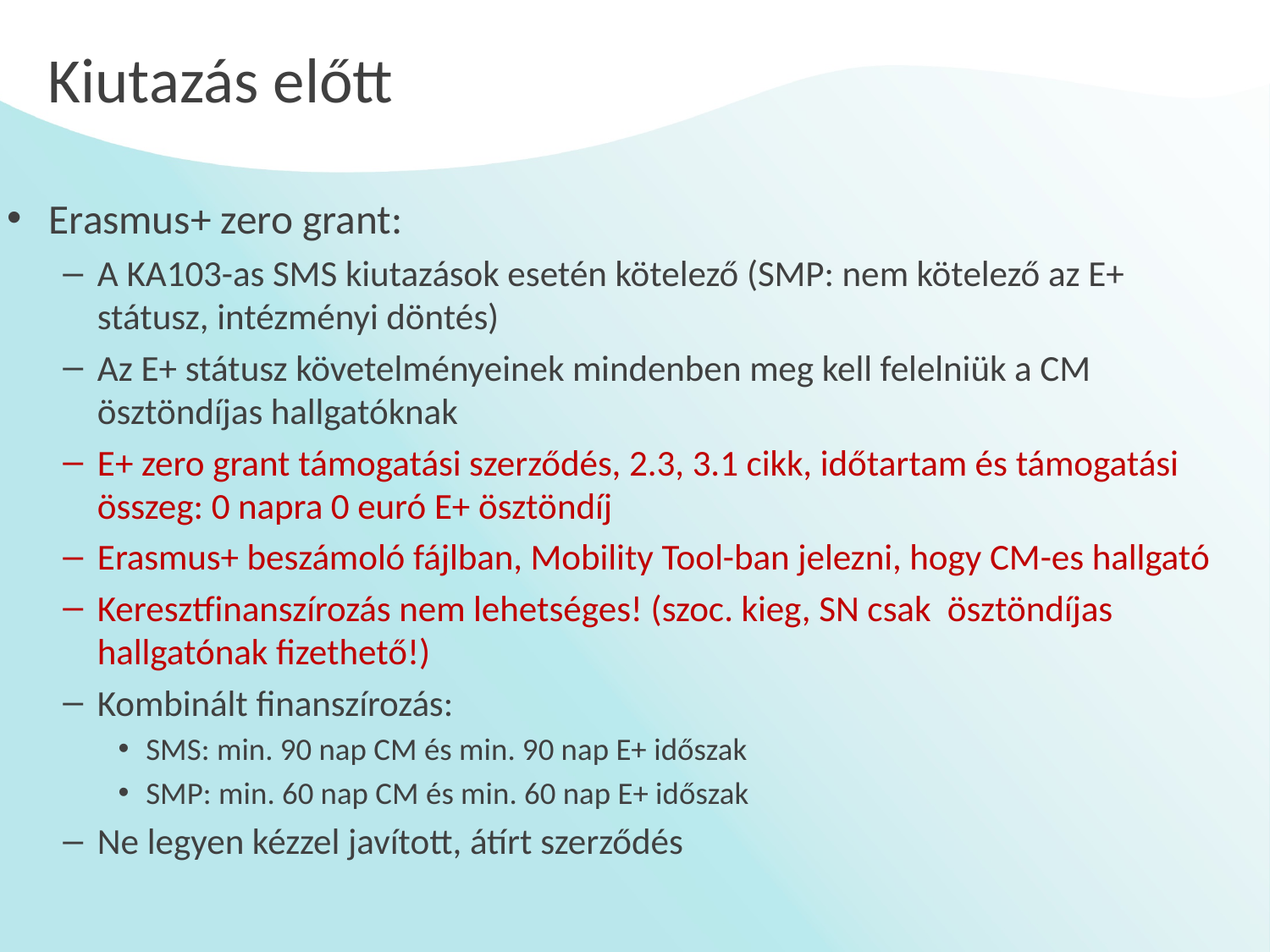

# Kiutazás előtt
Erasmus+ zero grant:
A KA103-as SMS kiutazások esetén kötelező (SMP: nem kötelező az E+ státusz, intézményi döntés)
Az E+ státusz követelményeinek mindenben meg kell felelniük a CM ösztöndíjas hallgatóknak
E+ zero grant támogatási szerződés, 2.3, 3.1 cikk, időtartam és támogatási összeg: 0 napra 0 euró E+ ösztöndíj
Erasmus+ beszámoló fájlban, Mobility Tool-ban jelezni, hogy CM-es hallgató
Keresztfinanszírozás nem lehetséges! (szoc. kieg, SN csak  ösztöndíjas hallgatónak fizethető!)
Kombinált finanszírozás:
SMS: min. 90 nap CM és min. 90 nap E+ időszak
SMP: min. 60 nap CM és min. 60 nap E+ időszak
Ne legyen kézzel javított, átírt szerződés